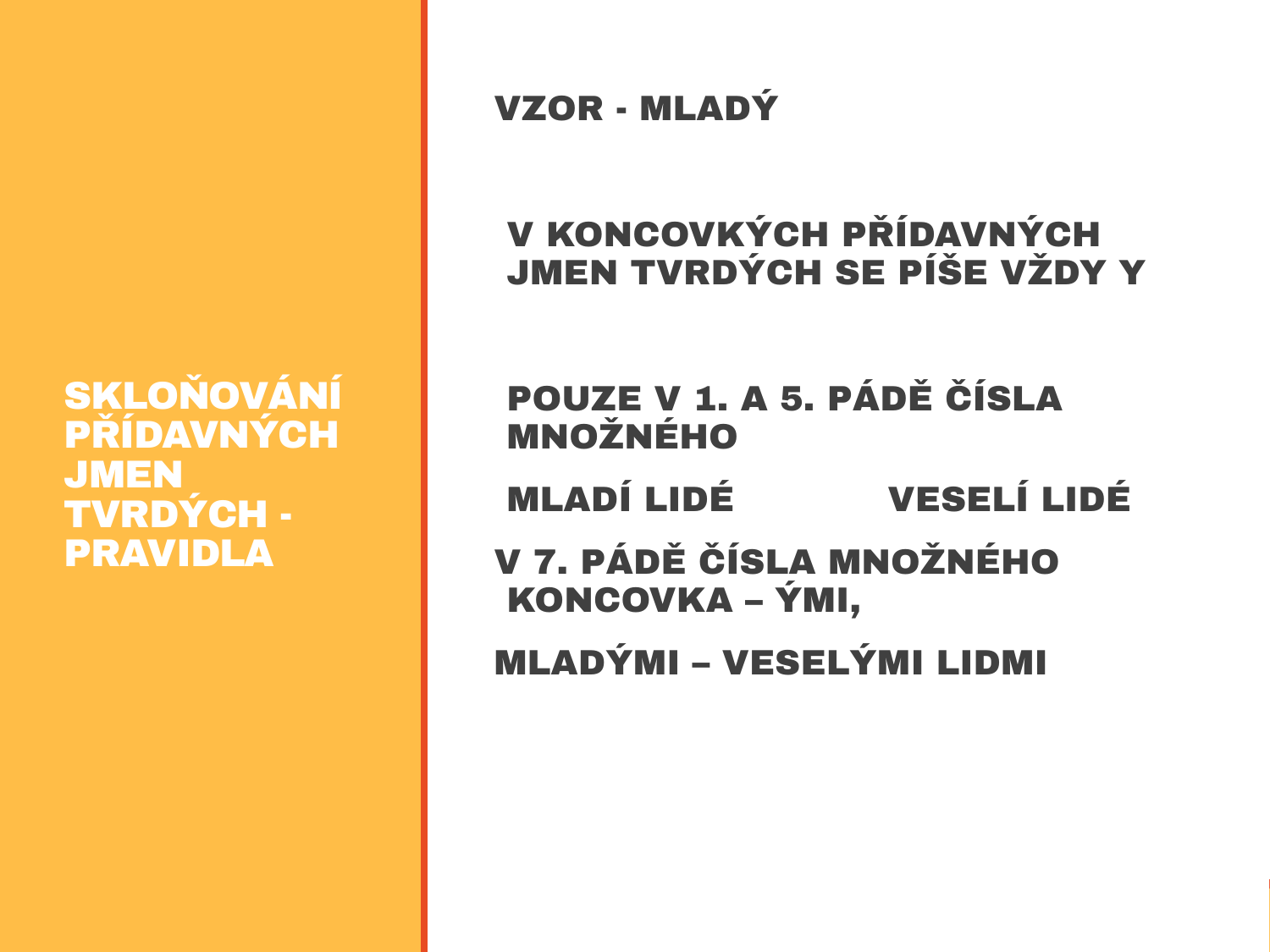

# SKLOŇOVÁNÍ PŘÍDAVNÝCH JMEN TVRDÝCH - PRAVIDLA
VZOR - MLADÝ

V KONCOVKÝCH PŘÍDAVNÝCH JMEN TVRDÝCH SE PÍŠE VŽDY Y

POUZE V 1. A 5. PÁDĚ ČÍSLA MNOŽNÉHO
	MLADÍ LIDÉ 		VESELÍ LIDÉ
V 7. PÁDĚ ČÍSLA MNOŽNÉHO KONCOVKA – ÝMI,
MLADÝMI – VESELÝMI LIDMI